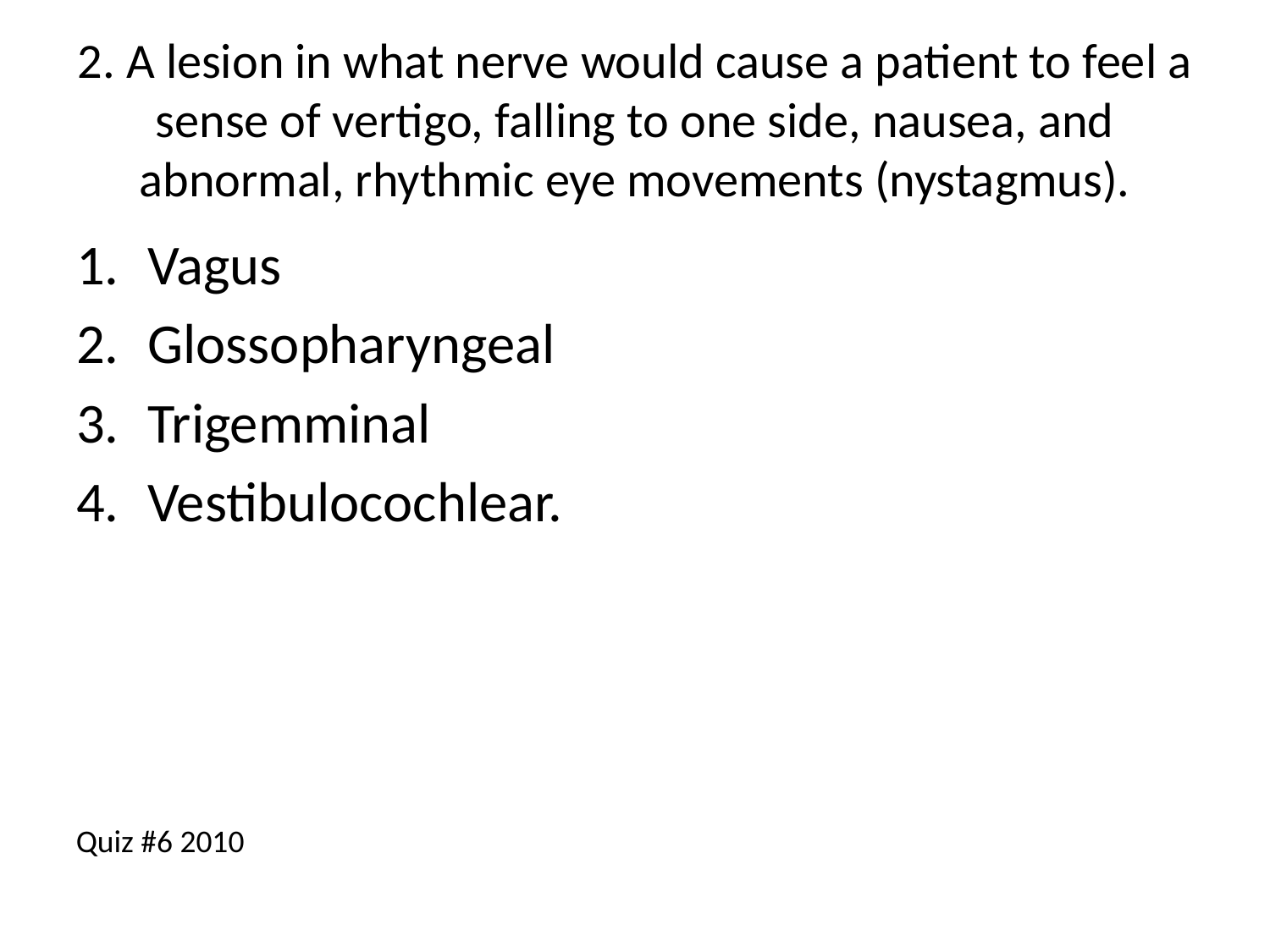

# 2. A lesion in what nerve would cause a patient to feel a sense of vertigo, falling to one side, nausea, and abnormal, rhythmic eye movements (nystagmus).
Vagus
Glossopharyngeal
Trigemminal
Vestibulocochlear.
Quiz #6 2010